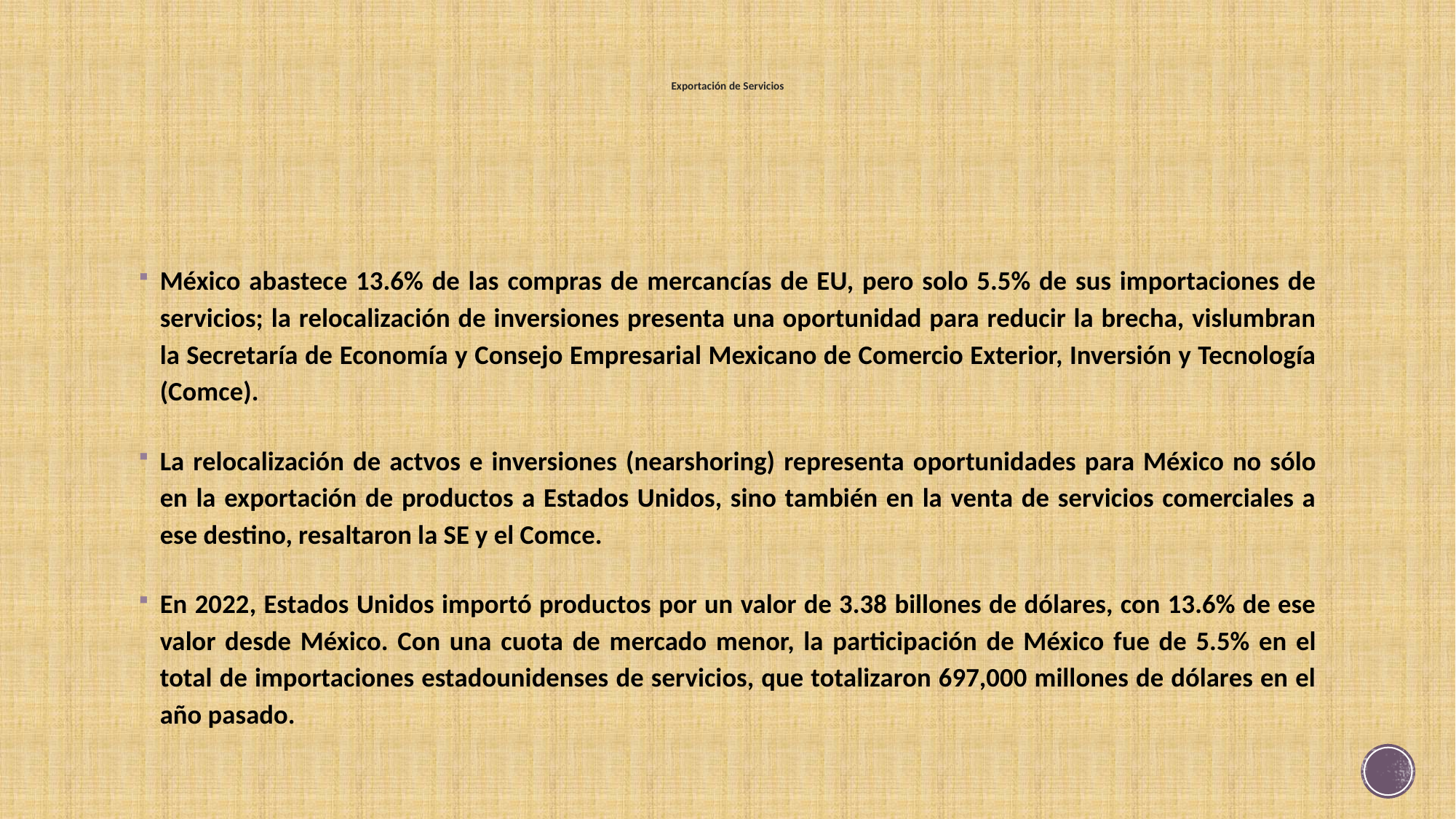

# Exportación de Servicios
México abastece 13.6% de las compras de mercancías de EU, pero solo 5.5% de sus importaciones de servicios; la relocalización de inversiones presenta una oportunidad para reducir la brecha, vislumbran la Secretaría de Economía y Consejo Empresarial Mexicano de Comercio Exterior, Inversión y Tecnología (Comce).
La relocalización de actvos e inversiones (nearshoring) representa oportunidades para México no sólo en la exportación de productos a Estados Unidos, sino también en la venta de servicios comerciales a ese destino, resaltaron la SE y el Comce.
En 2022, Estados Unidos importó productos por un valor de 3.38 billones de dólares, con 13.6% de ese valor desde México. Con una cuota de mercado menor, la participación de México fue de 5.5% en el total de importaciones estadounidenses de servicios, que totalizaron 697,000 millones de dólares en el año pasado.